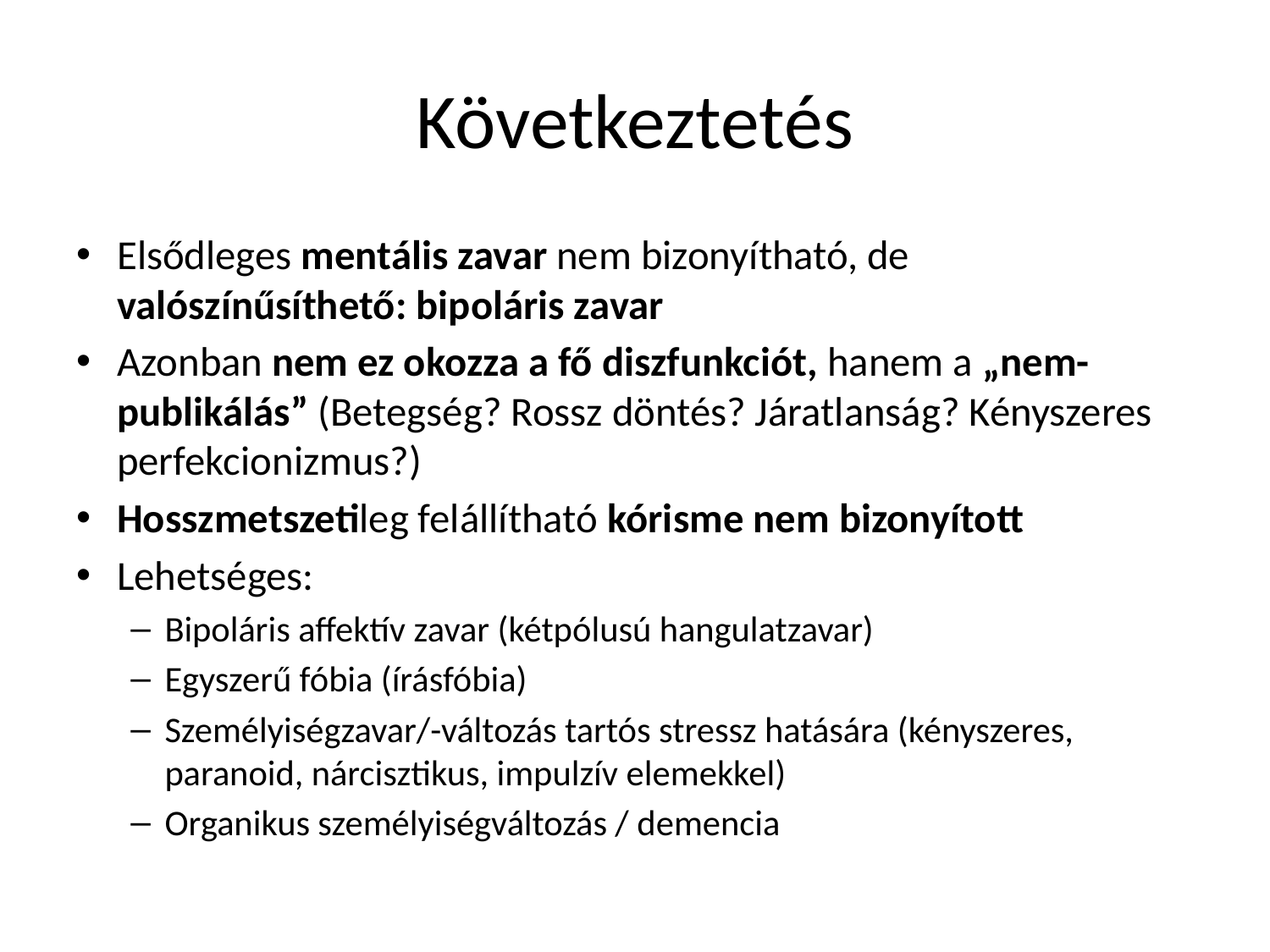

# Következtetés
Elsődleges mentális zavar nem bizonyítható, de valószínűsíthető: bipoláris zavar
Azonban nem ez okozza a fő diszfunkciót, hanem a „nem-publikálás” (Betegség? Rossz döntés? Járatlanság? Kényszeres perfekcionizmus?)
Hosszmetszetileg felállítható kórisme nem bizonyított
Lehetséges:
Bipoláris affektív zavar (kétpólusú hangulatzavar)
Egyszerű fóbia (írásfóbia)
Személyiségzavar/-változás tartós stressz hatására (kényszeres, paranoid, nárcisztikus, impulzív elemekkel)
Organikus személyiségváltozás / demencia